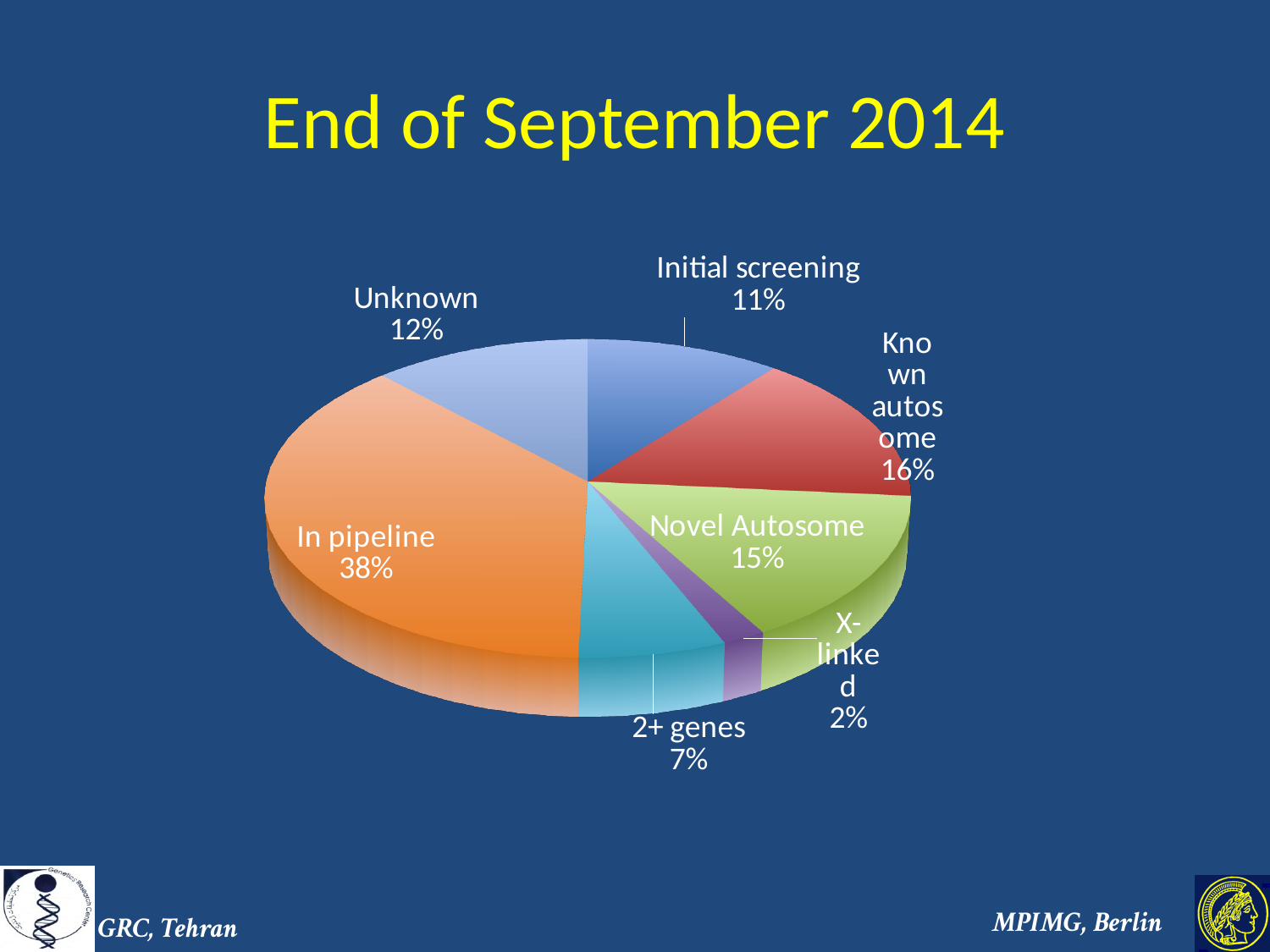

# End of September 2014

[unsupported chart]